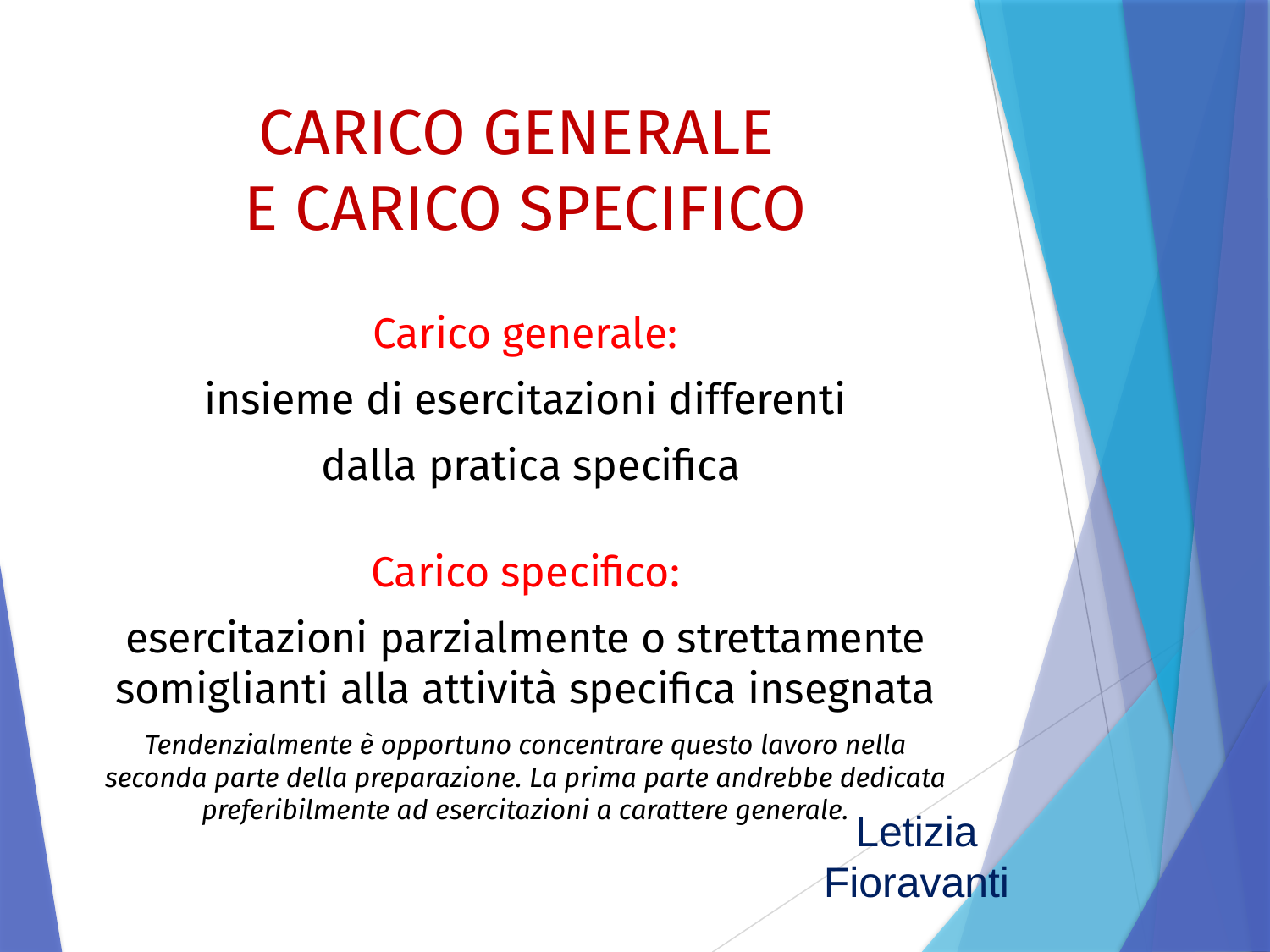

# CARICO GENERALE E CARICO SPECIFICO
Carico generale:
insieme di esercitazioni differenti
 dalla pratica specifica

Carico specifico:
esercitazioni parzialmente o strettamente somiglianti alla attività specifica insegnata
Tendenzialmente è opportuno concentrare questo lavoro nella seconda parte della preparazione. La prima parte andrebbe dedicata preferibilmente ad esercitazioni a carattere generale.
Letizia Fioravanti